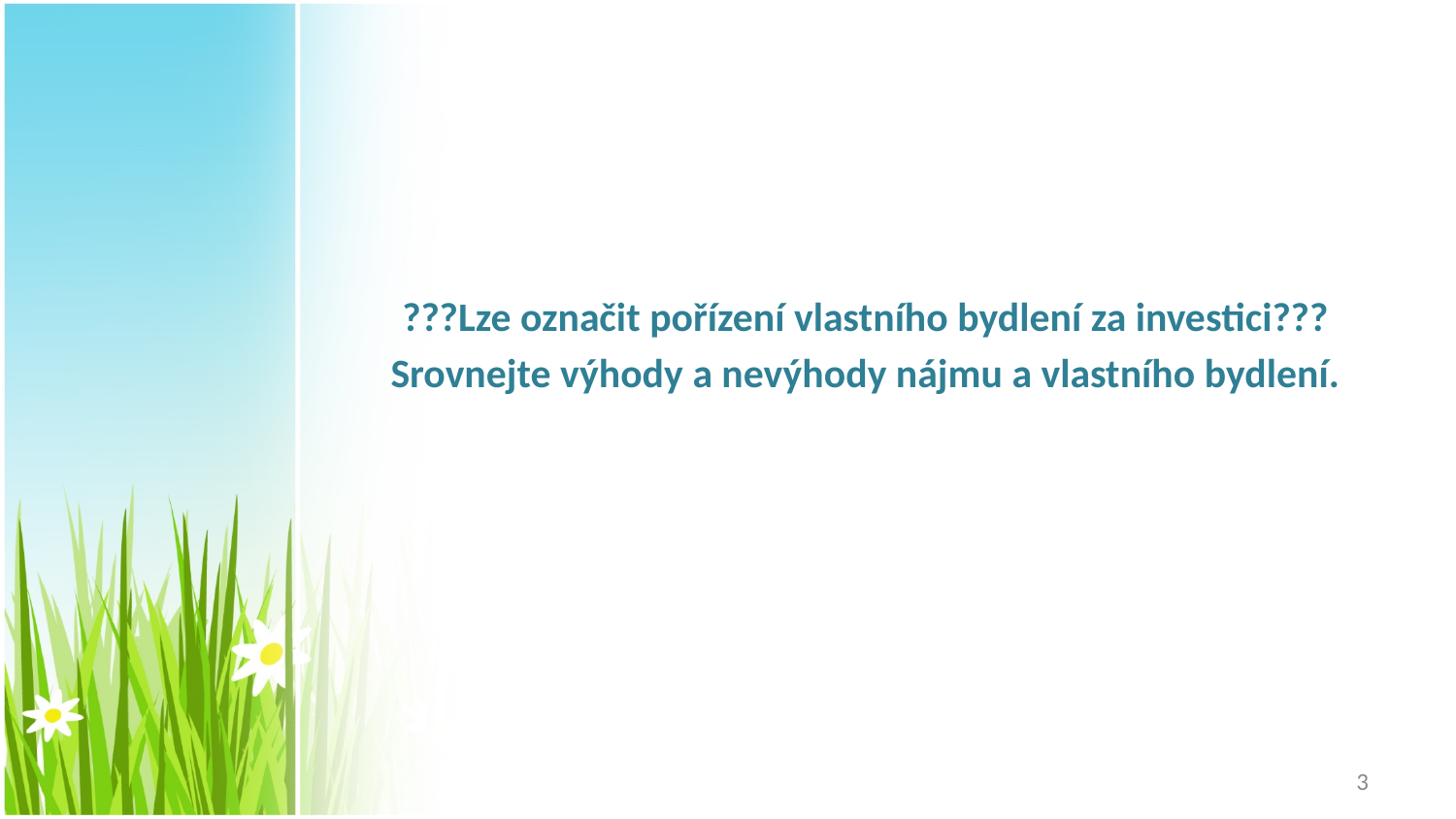

???Lze označit pořízení vlastního bydlení za investici???
Srovnejte výhody a nevýhody nájmu a vlastního bydlení.

3